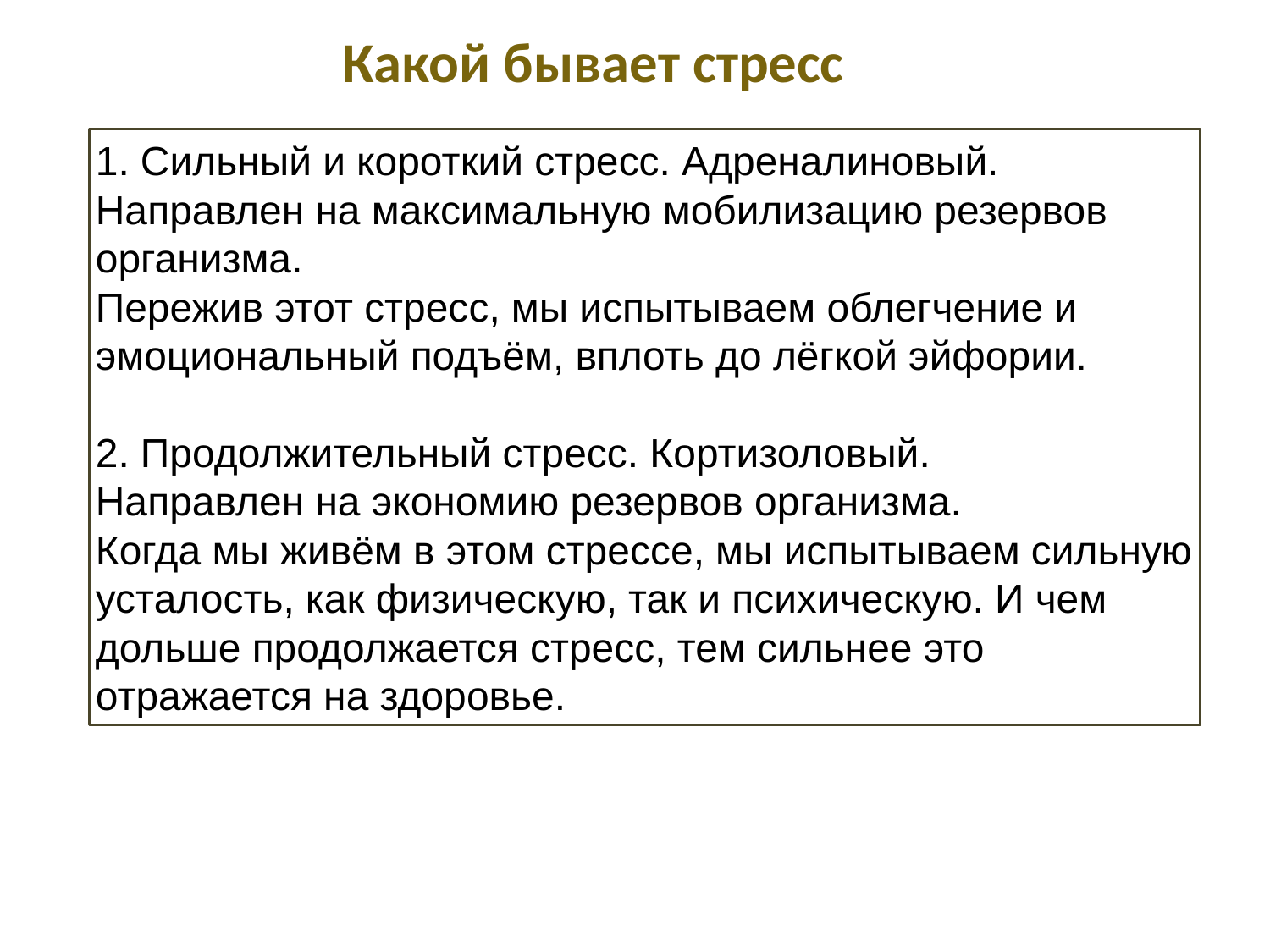

Какой бывает стресс
1. Сильный и короткий стресс. Адреналиновый. Направлен на максимальную мобилизацию резервов организма.
Пережив этот стресс, мы испытываем облегчение и эмоциональный подъём, вплоть до лёгкой эйфории.

2. Продолжительный стресс. Кортизоловый.
Направлен на экономию резервов организма.
Когда мы живём в этом стрессе, мы испытываем сильную усталость, как физическую, так и психическую. И чем дольше продолжается стресс, тем сильнее это отражается на здоровье.